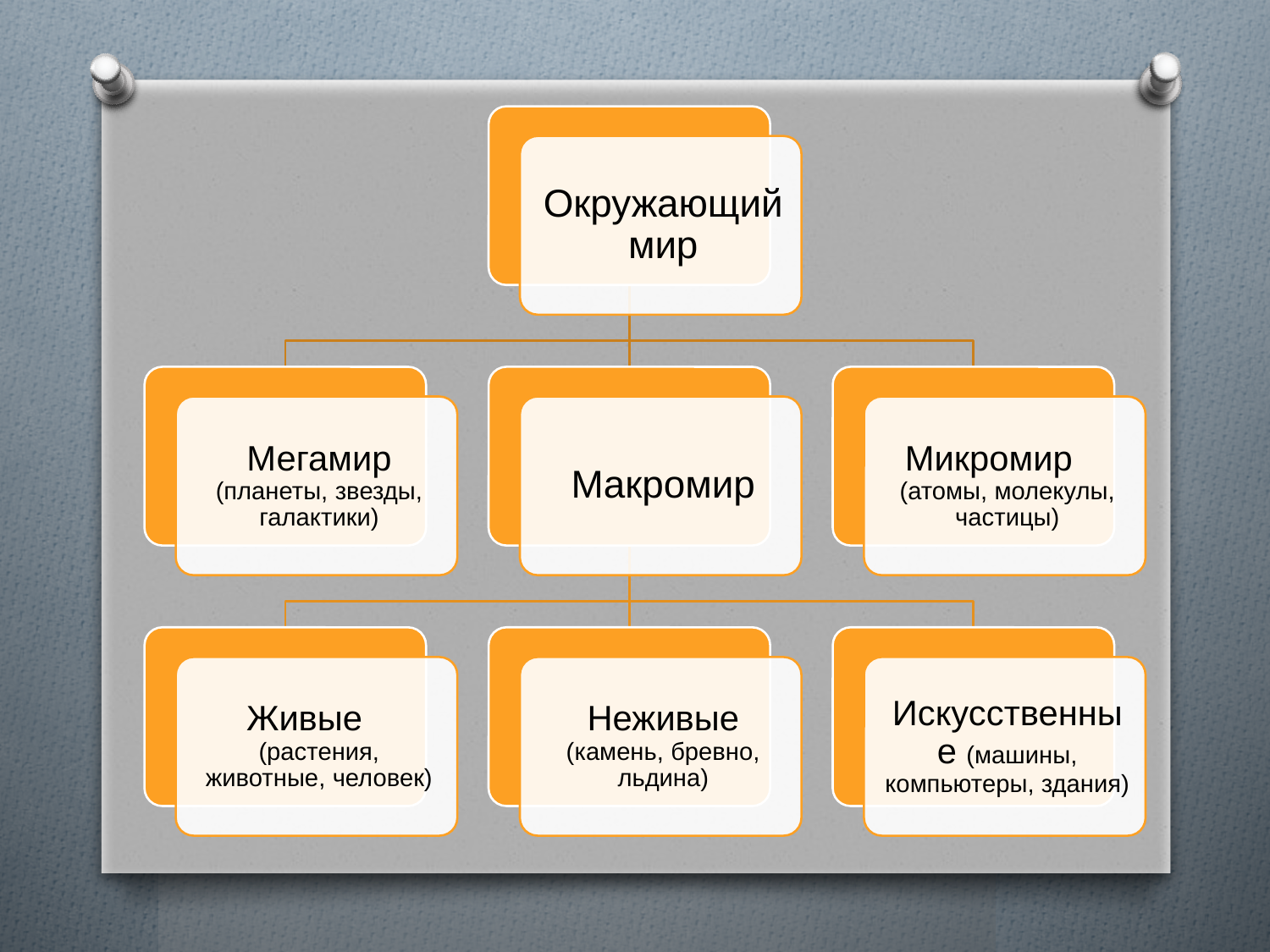

Окружающий мир
Мегамир (планеты, звезды, галактики)
Макромир
Живые    (растения, животные, человек)
Неживые (камень, бревно, льдина)
Искусственные (машины, компьютеры, здания)
Микромир      (атомы, молекулы, частицы)